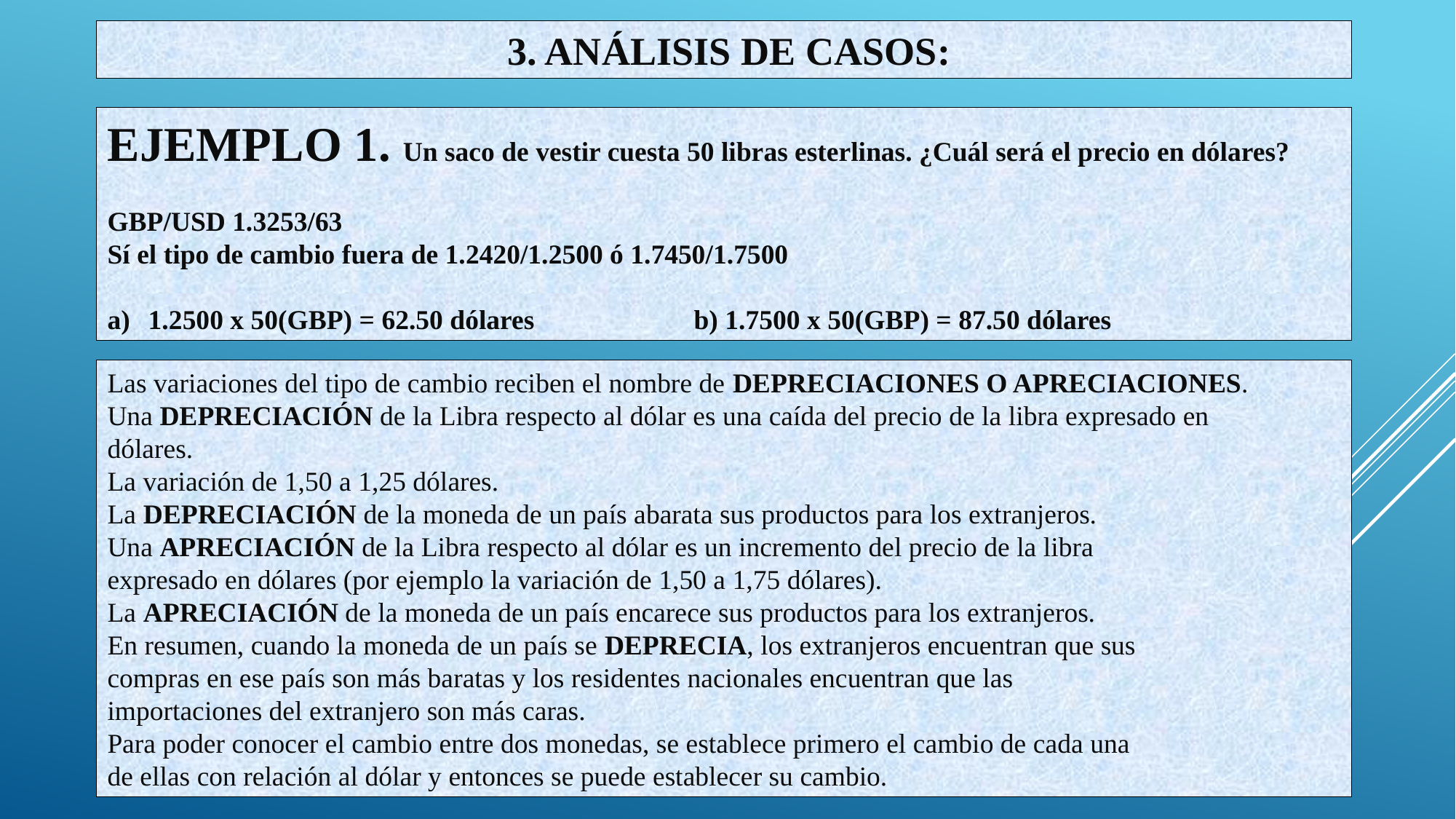

3. ANÁLISIS DE CASOS:
EJEMPLO 1. Un saco de vestir cuesta 50 libras esterlinas. ¿Cuál será el precio en dólares?

GBP/USD 1.3253/63
Sí el tipo de cambio fuera de 1.2420/1.2500 ó 1.7450/1.7500

1.2500 x 50(GBP) = 62.50 dólares		b) 1.7500 x 50(GBP) = 87.50 dólares
Las variaciones del tipo de cambio reciben el nombre de DEPRECIACIONES O APRECIACIONES.
Una DEPRECIACIÓN de la Libra respecto al dólar es una caída del precio de la libra expresado en
dólares.
La variación de 1,50 a 1,25 dólares.
La DEPRECIACIÓN de la moneda de un país abarata sus productos para los extranjeros.
Una APRECIACIÓN de la Libra respecto al dólar es un incremento del precio de la libra
expresado en dólares (por ejemplo la variación de 1,50 a 1,75 dólares).
La APRECIACIÓN de la moneda de un país encarece sus productos para los extranjeros.
En resumen, cuando la moneda de un país se DEPRECIA, los extranjeros encuentran que sus
compras en ese país son más baratas y los residentes nacionales encuentran que las
importaciones del extranjero son más caras.
Para poder conocer el cambio entre dos monedas, se establece primero el cambio de cada una
de ellas con relación al dólar y entonces se puede establecer su cambio.